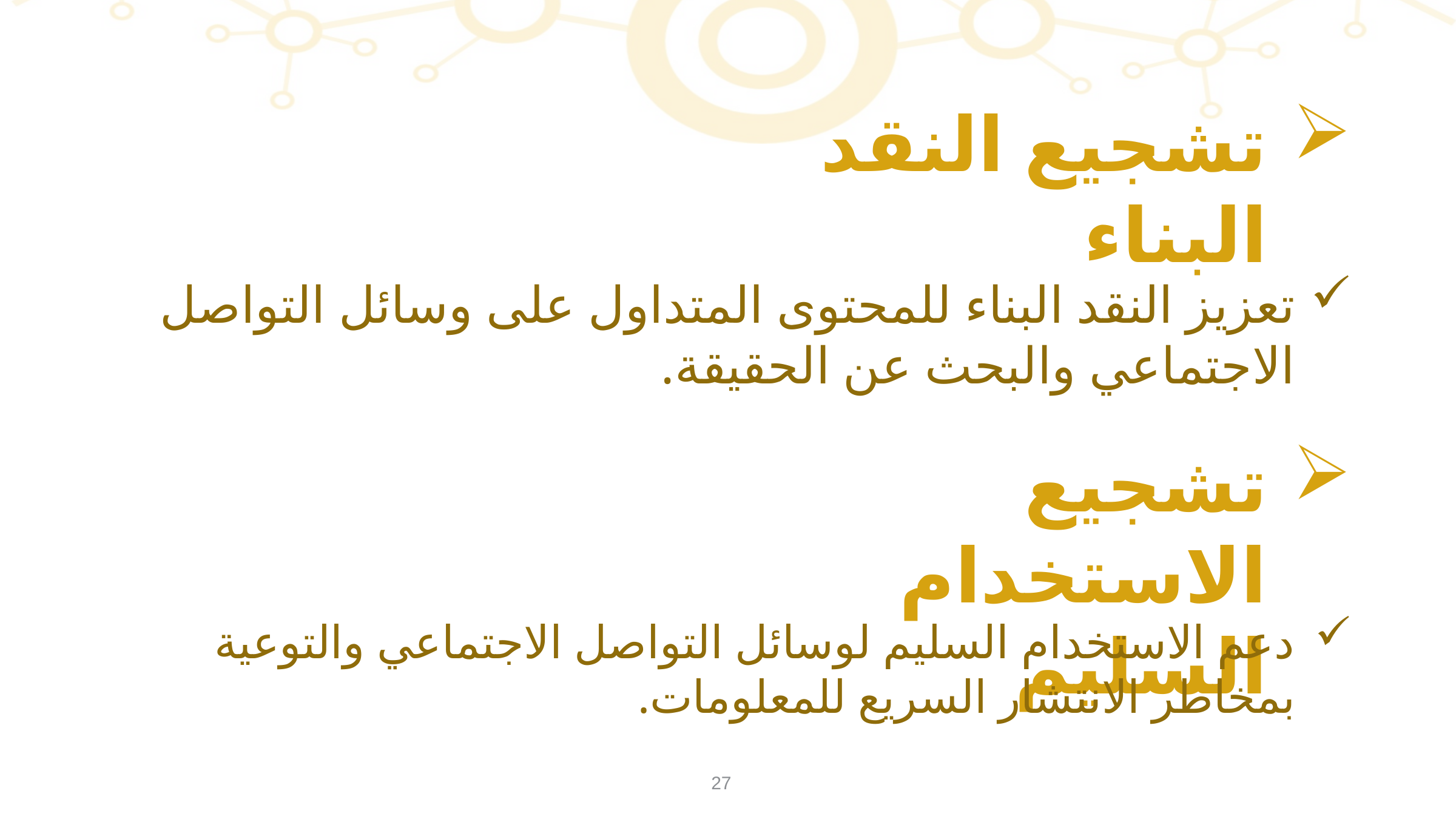

تشجيع النقد البناء
تعزيز النقد البناء للمحتوى المتداول على وسائل التواصل الاجتماعي والبحث عن الحقيقة.
تشجيع الاستخدام السليم
دعم الاستخدام السليم لوسائل التواصل الاجتماعي والتوعية بمخاطر الانتشار السريع للمعلومات.
27